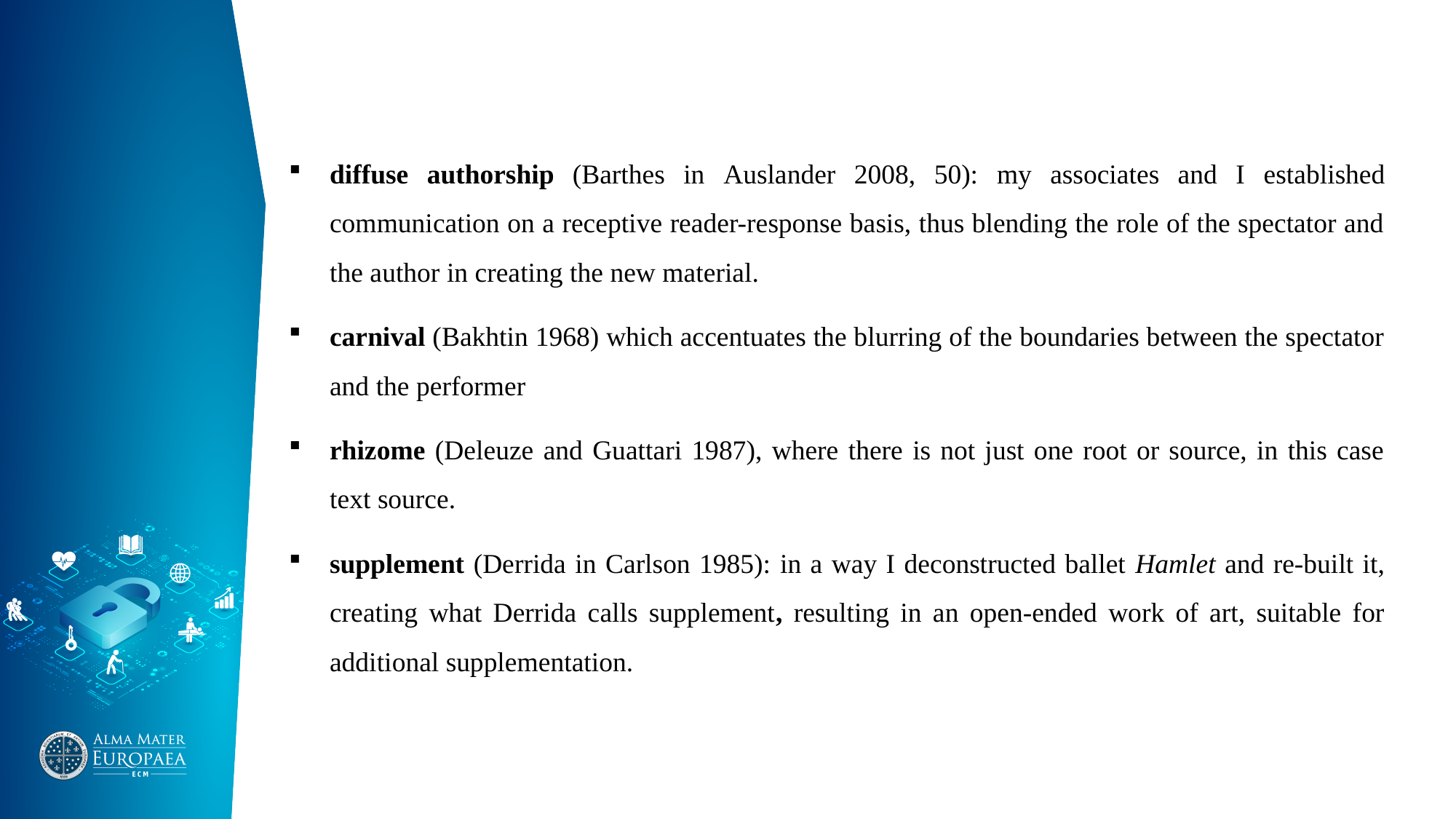

#
diffuse authorship (Barthes in Auslander 2008, 50): my associates and I established communication on a receptive reader-response basis, thus blending the role of the spectator and the author in creating the new material.
carnival (Bakhtin 1968) which accentuates the blurring of the boundaries between the spectator and the performer
rhizome (Deleuze and Guattari 1987), where there is not just one root or source, in this case text source.
supplement (Derrida in Carlson 1985): in a way I deconstructed ballet Hamlet and re-built it, creating what Derrida calls supplement, resulting in an open-ended work of art, suitable for additional supplementation.